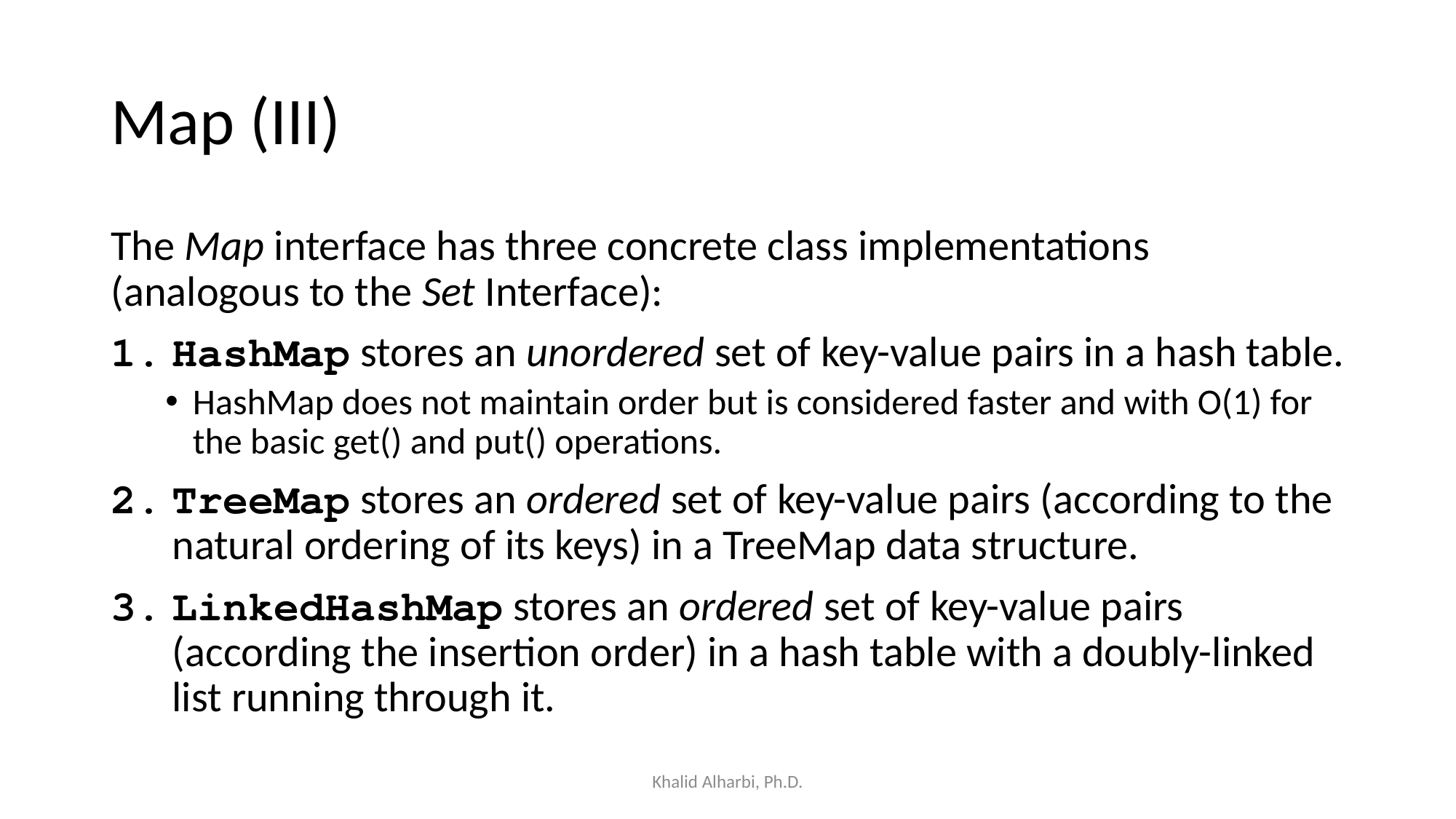

# Map (III)
The Map interface has three concrete class implementations (analogous to the Set Interface):
HashMap stores an unordered set of key-value pairs in a hash table.
HashMap does not maintain order but is considered faster and with O(1) for the basic get() and put() operations.
TreeMap stores an ordered set of key-value pairs (according to the natural ordering of its keys) in a TreeMap data structure.
LinkedHashMap stores an ordered set of key-value pairs (according the insertion order) in a hash table with a doubly-linked list running through it.
Khalid Alharbi, Ph.D.